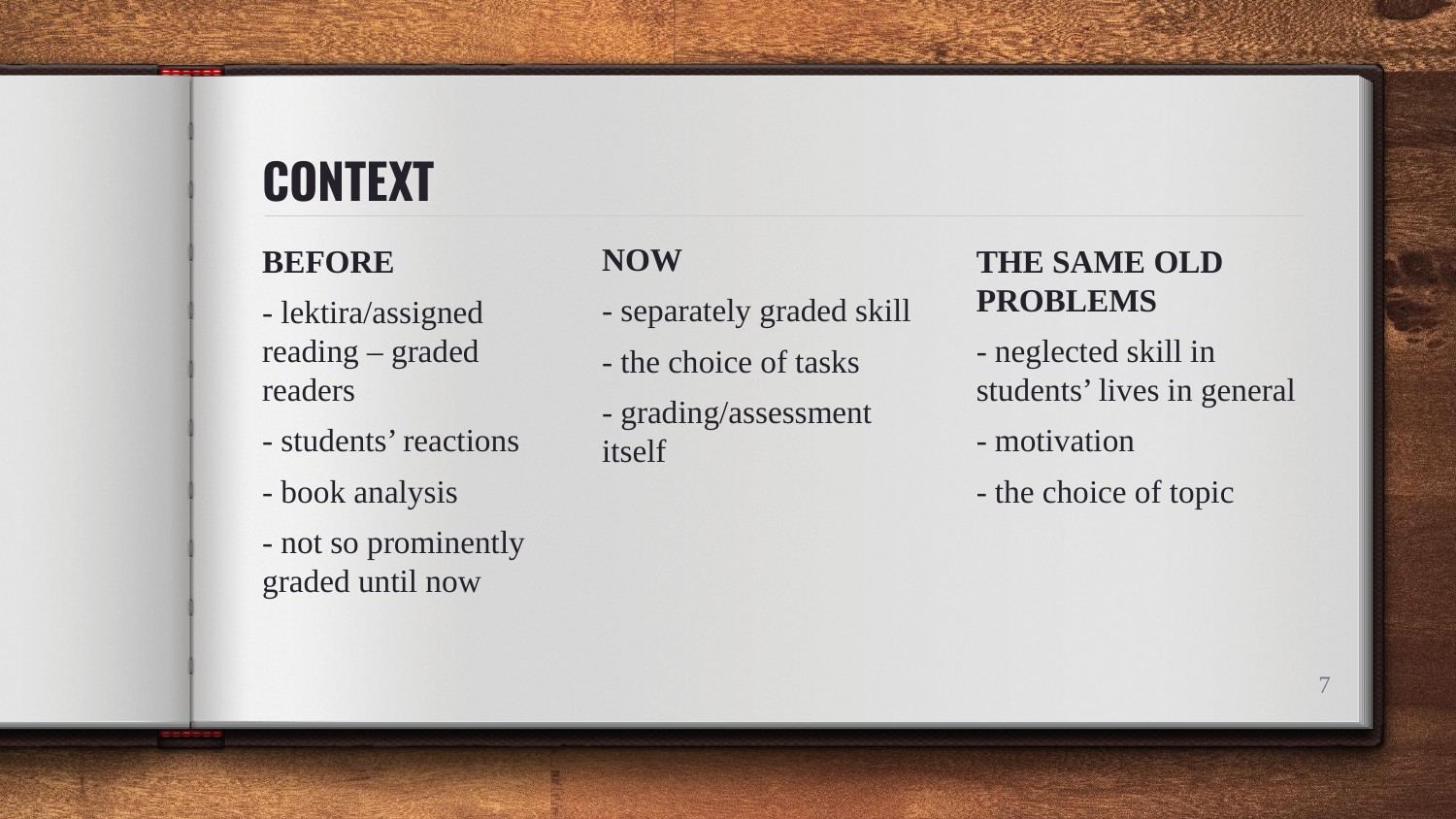

# CONTEXT
NOW
- separately graded skill
- the choice of tasks
- grading/assessment itself
BEFORE
- lektira/assigned reading – graded readers
- students’ reactions
- book analysis
- not so prominently graded until now
THE SAME OLD PROBLEMS
- neglected skill in students’ lives in general
- motivation
- the choice of topic

7